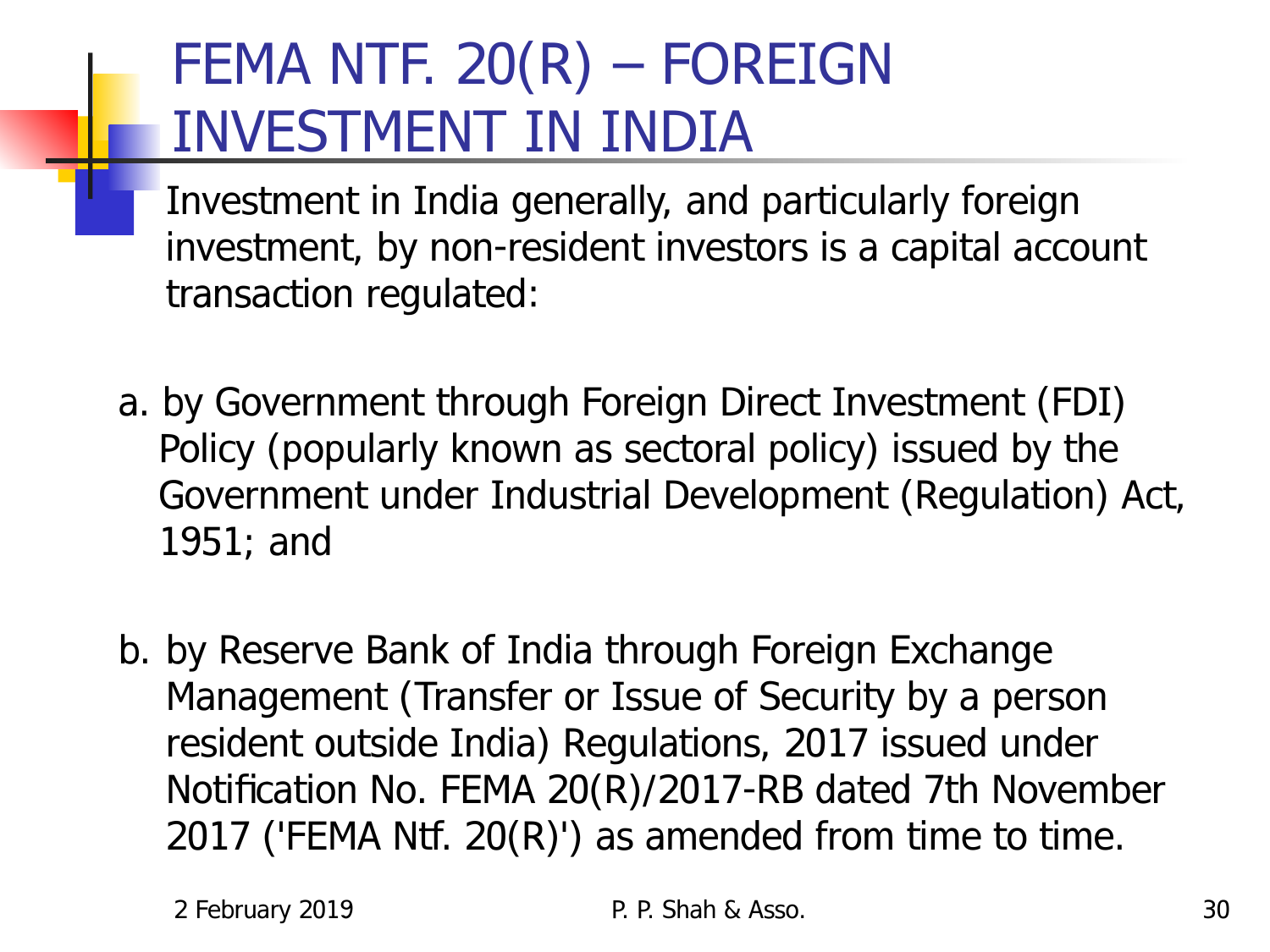

# FEMA NTF. 20(R) – FOREIGN INVESTMENT IN INDIA
	Investment in India generally, and particularly foreign investment, by non-resident investors is a capital account transaction regulated:

a. by Government through Foreign Direct Investment (FDI) Policy (popularly known as sectoral policy) issued by the Government under Industrial Development (Regulation) Act, 1951; and

b.	by Reserve Bank of India through Foreign Exchange Management (Transfer or Issue of Security by a person resident outside India) Regulations, 2017 issued under Notification No. FEMA 20(R)/2017-RB dated 7th November 2017 ('FEMA Ntf. 20(R)') as amended from time to time.
2 February 2019
P. P. Shah & Asso.
30